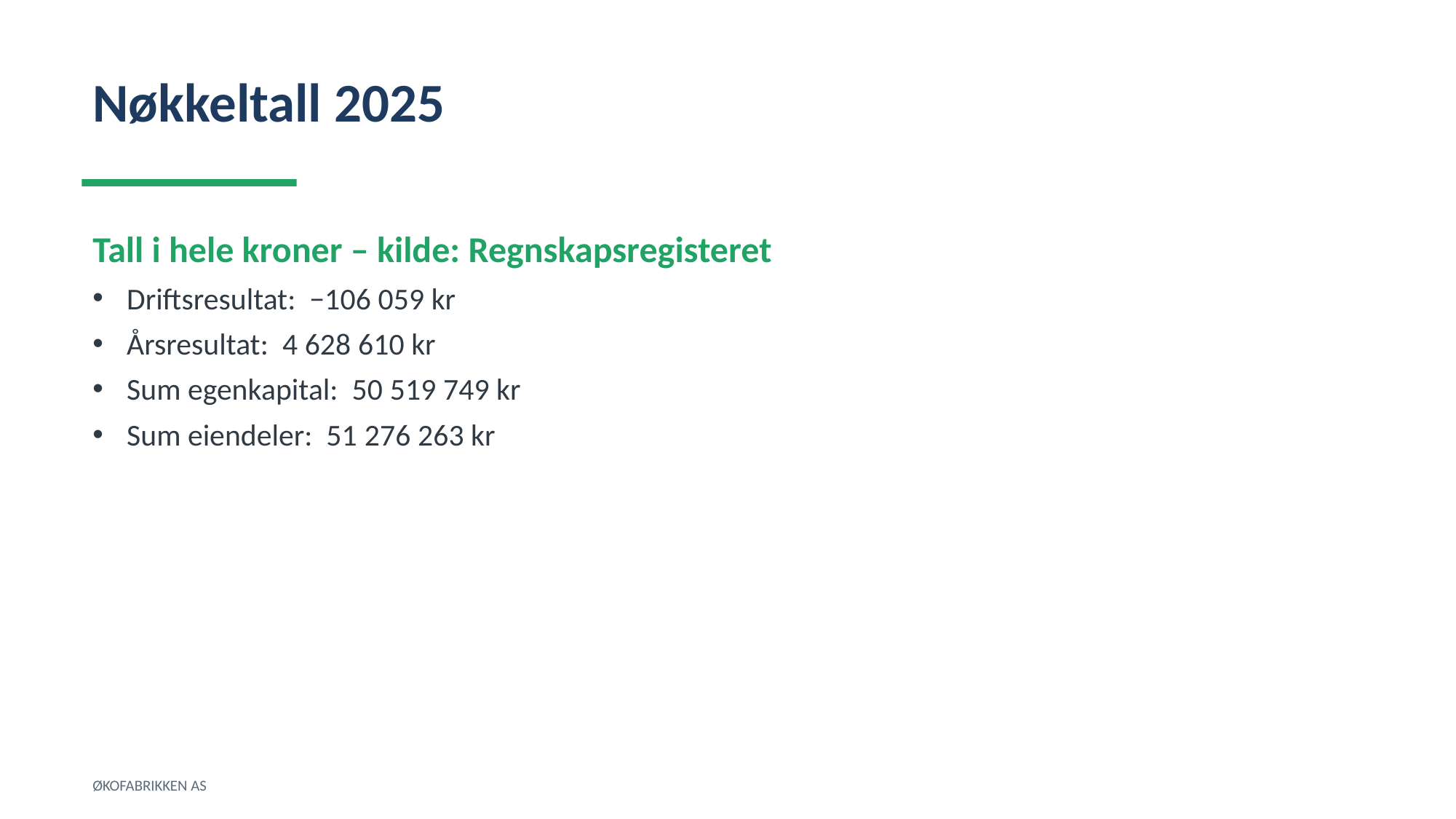

Nøkkeltall 2025

Tall i hele kroner – kilde: Regnskapsregisteret
Driftsresultat:  −106 059 kr
Årsresultat:  4 628 610 kr
Sum egenkapital:  50 519 749 kr
Sum eiendeler:  51 276 263 kr
ØKOFABRIKKEN AS